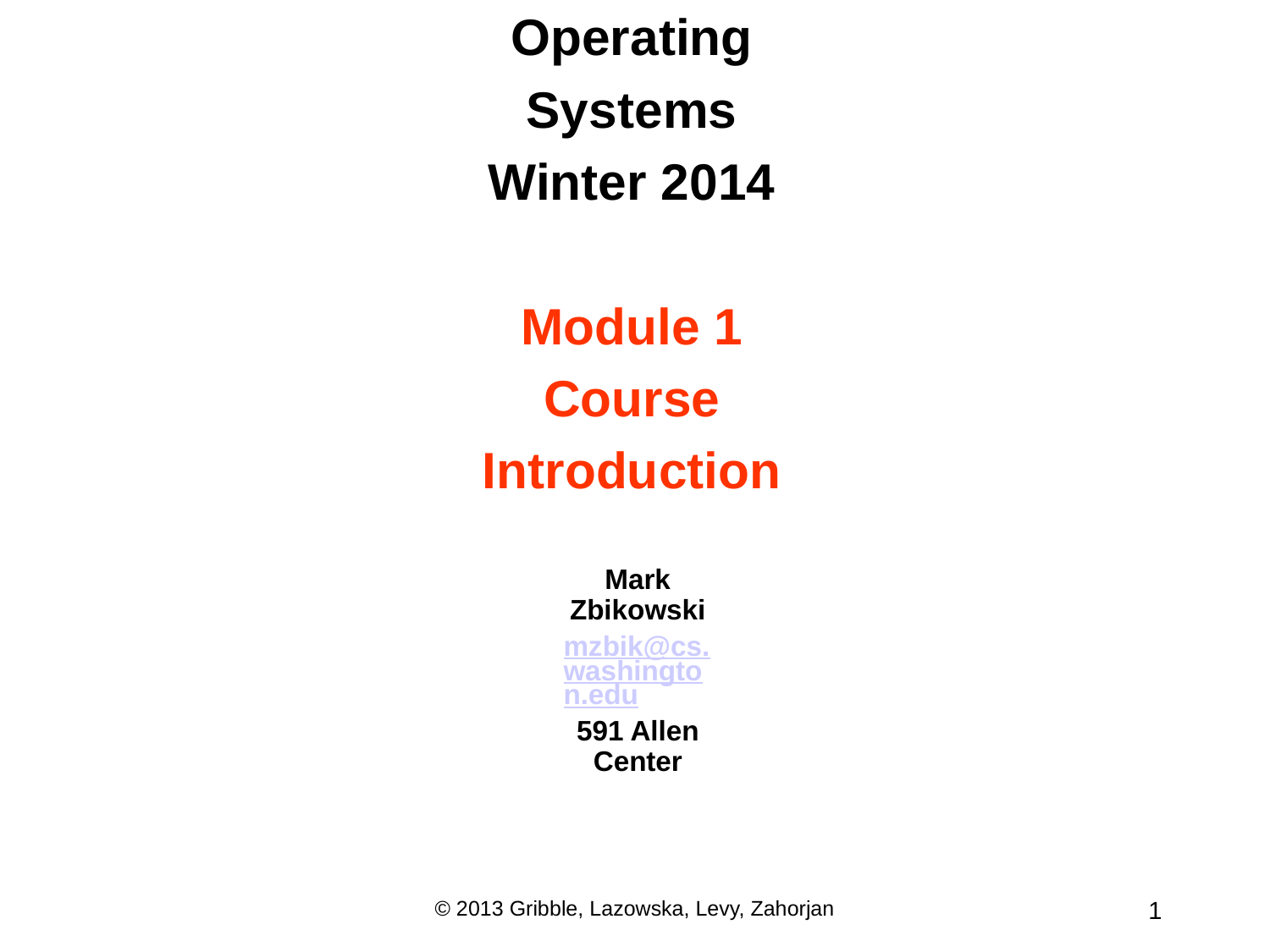

# CSE 451: Operating Systems Winter 2014 Module 1 Course Introduction
Mark Zbikowski
mzbik@cs.washington.edu
591 Allen Center

© 2013 Gribble, Lazowska, Levy, Zahorjan
1